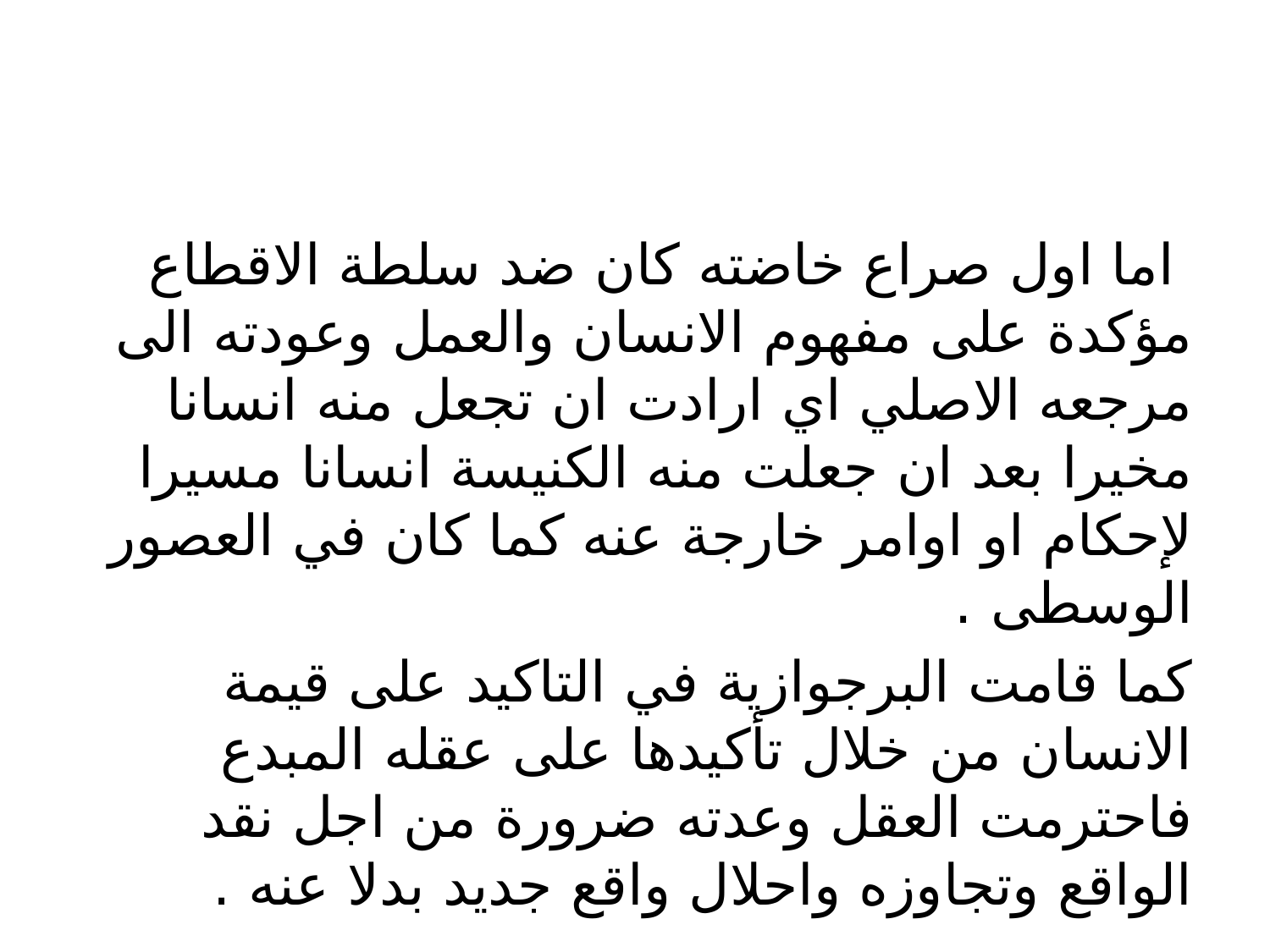

#
 اما اول صراع خاضته كان ضد سلطة الاقطاع مؤكدة على مفهوم الانسان والعمل وعودته الى مرجعه الاصلي اي ارادت ان تجعل منه انسانا مخيرا بعد ان جعلت منه الكنيسة انسانا مسيرا لإحكام او اوامر خارجة عنه كما كان في العصور الوسطى .
كما قامت البرجوازية في التاكيد على قيمة الانسان من خلال تأكيدها على عقله المبدع فاحترمت العقل وعدته ضرورة من اجل نقد الواقع وتجاوزه واحلال واقع جديد بدلا عنه .